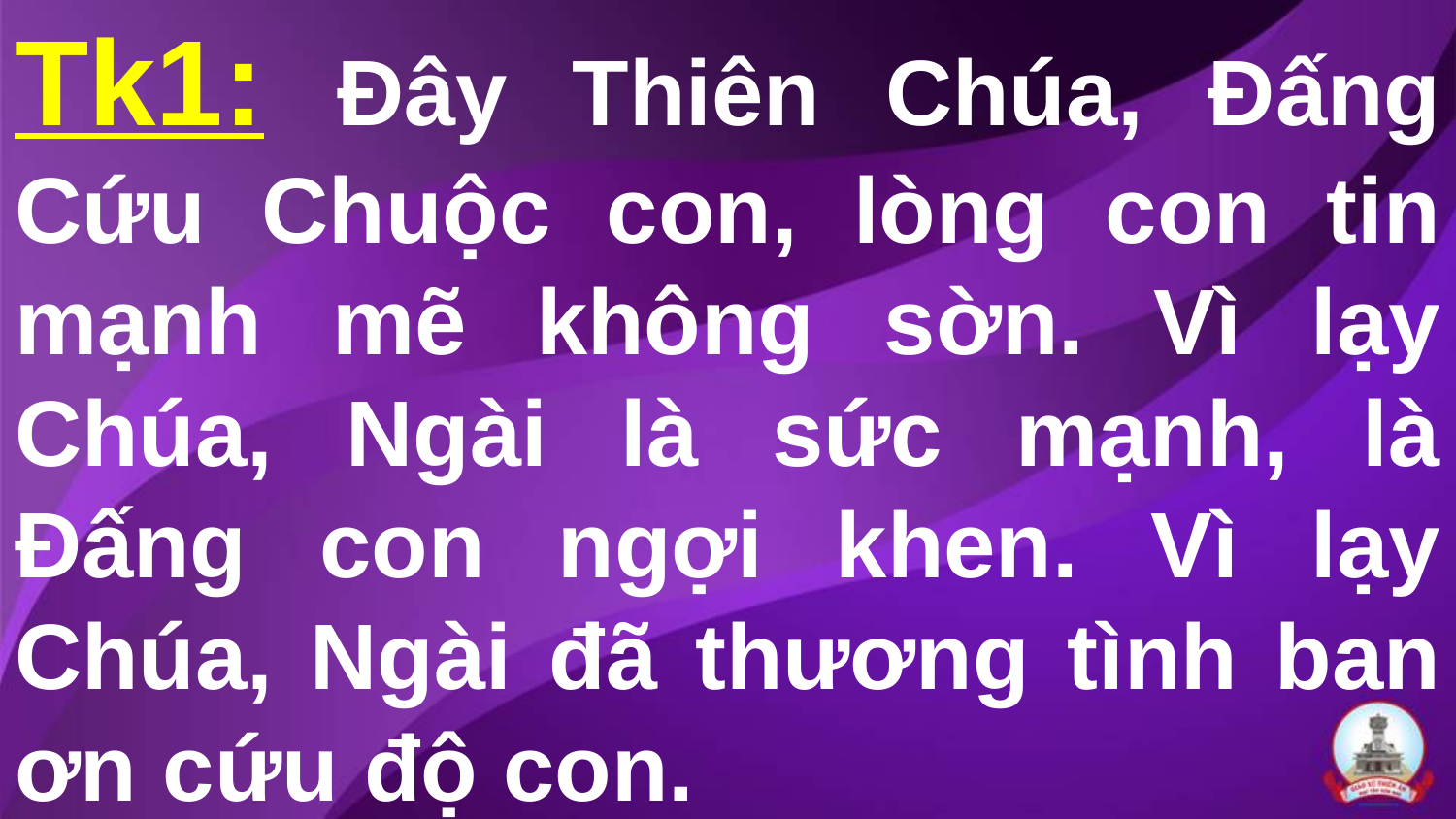

# Tk1: Đây Thiên Chúa, Đấng Cứu Chuộc con, lòng con tin mạnh mẽ không sờn. Vì lạy Chúa, Ngài là sức mạnh, là Đấng con ngợi khen. Vì lạy Chúa, Ngài đã thương tình ban ơn cứu độ con.